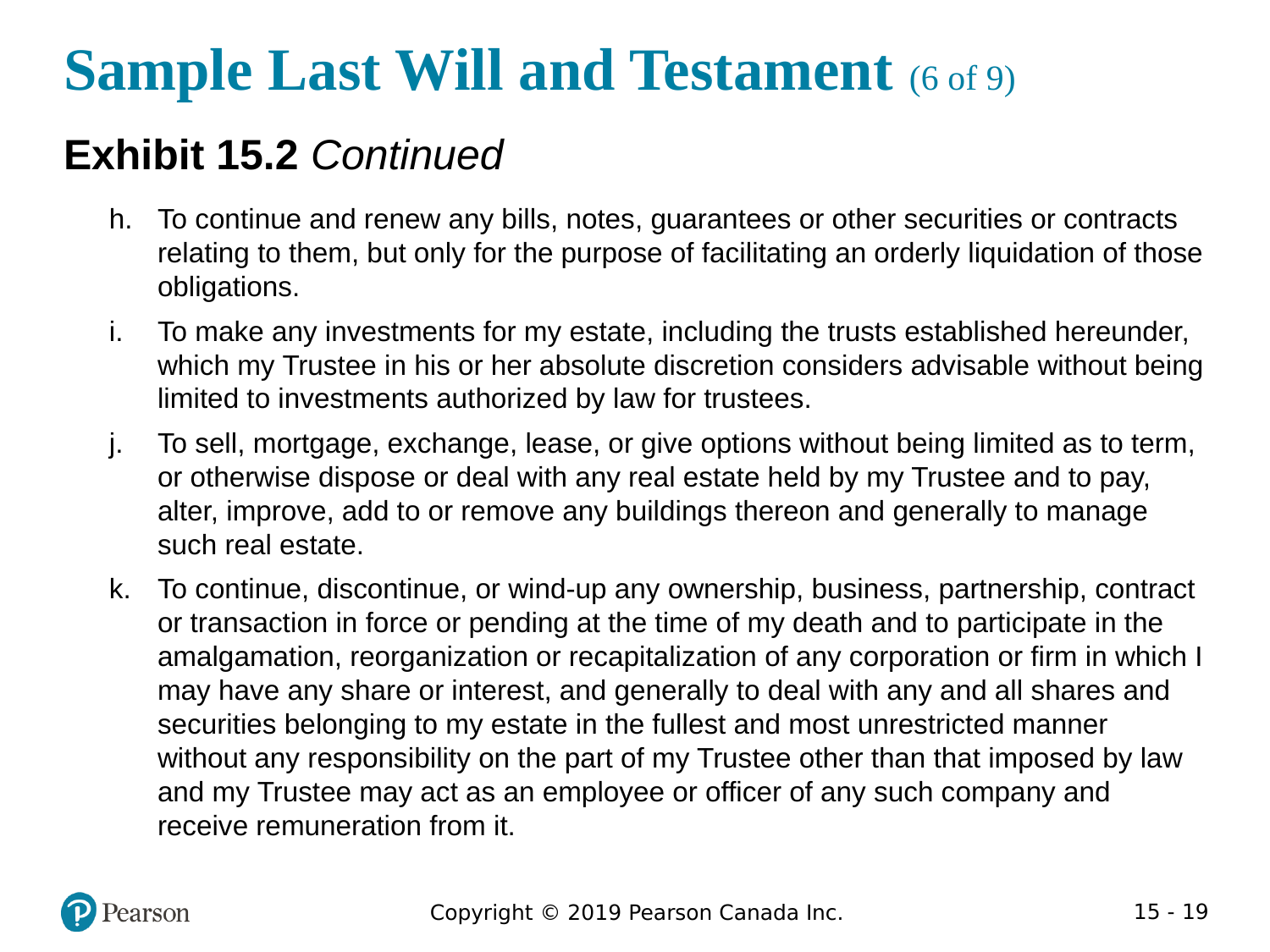

# Sample Last Will and Testament (6 of 9)
Exhibit 15.2 Continued
To continue and renew any bills, notes, guarantees or other securities or contracts relating to them, but only for the purpose of facilitating an orderly liquidation of those obligations.
To make any investments for my estate, including the trusts established hereunder, which my Trustee in his or her absolute discretion considers advisable without being limited to investments authorized by law for trustees.
To sell, mortgage, exchange, lease, or give options without being limited as to term, or otherwise dispose or deal with any real estate held by my Trustee and to pay, alter, improve, add to or remove any buildings thereon and generally to manage such real estate.
To continue, discontinue, or wind-up any ownership, business, partnership, contract or transaction in force or pending at the time of my death and to participate in the amalgamation, reorganization or recapitalization of any corporation or firm in which I may have any share or interest, and generally to deal with any and all shares and securities belonging to my estate in the fullest and most unrestricted manner without any responsibility on the part of my Trustee other than that imposed by law and my Trustee may act as an employee or officer of any such company and receive remuneration from it.